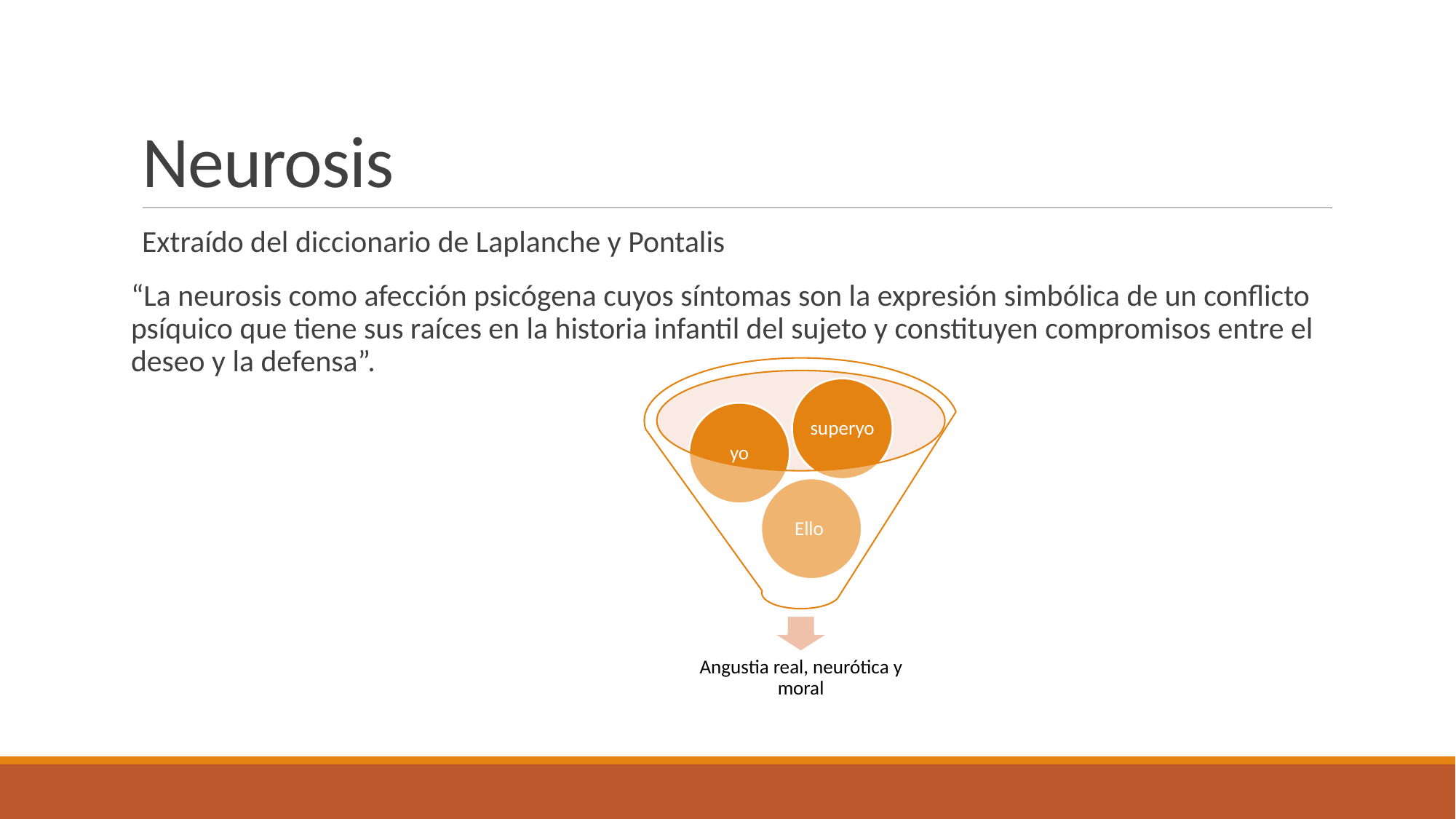

# Neurosis
Extraído del diccionario de Laplanche y Pontalis
“La neurosis como afección psicógena cuyos síntomas son la expresión simbólica de un conflicto psíquico que tiene sus raíces en la historia infantil del sujeto y constituyen compromisos entre el deseo y la defensa”.

Angustia real, neurótica y moral
Ello
yo
superyo